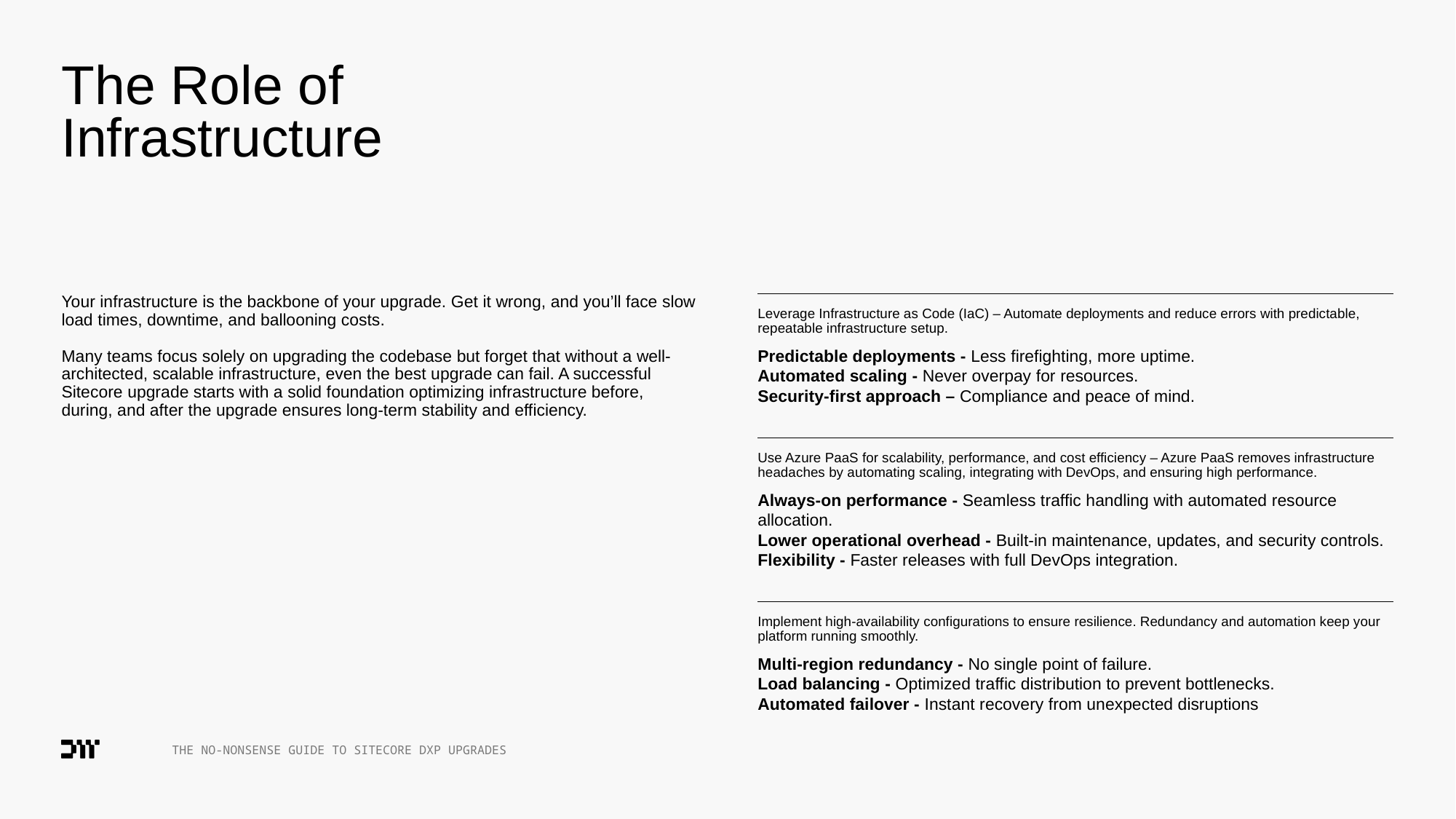

# The Role of Infrastructure
Your infrastructure is the backbone of your upgrade. Get it wrong, and you’ll face slow load times, downtime, and ballooning costs.
Many teams focus solely on upgrading the codebase but forget that without a well-architected, scalable infrastructure, even the best upgrade can fail. A successful Sitecore upgrade starts with a solid foundation optimizing infrastructure before, during, and after the upgrade ensures long-term stability and efficiency.
Leverage Infrastructure as Code (IaC) – Automate deployments and reduce errors with predictable, repeatable infrastructure setup.
Predictable deployments - Less firefighting, more uptime.
Automated scaling - Never overpay for resources.
Security-first approach – Compliance and peace of mind.
Use Azure PaaS for scalability, performance, and cost efficiency – Azure PaaS removes infrastructure headaches by automating scaling, integrating with DevOps, and ensuring high performance.
Always-on performance - Seamless traffic handling with automated resource allocation.
Lower operational overhead - Built-in maintenance, updates, and security controls.
Flexibility - Faster releases with full DevOps integration.
Implement high-availability configurations to ensure resilience. Redundancy and automation keep your platform running smoothly.
Multi-region redundancy - No single point of failure.
Load balancing - Optimized traffic distribution to prevent bottlenecks.
Automated failover - Instant recovery from unexpected disruptions
THE NO-NONSENSE GUIDE TO SITECORE DXP UPGRADES